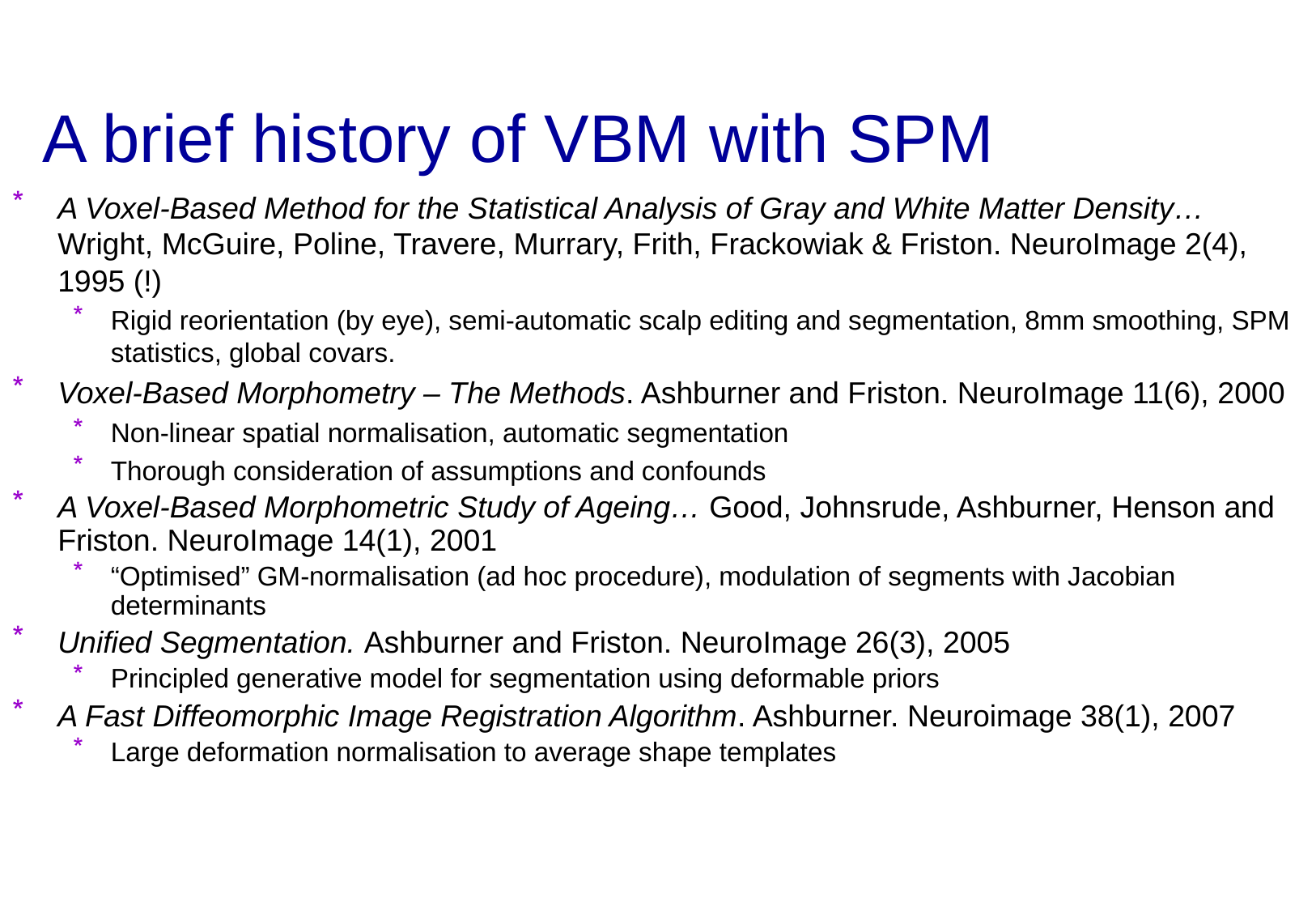

# A brief history of VBM with SPM
A Voxel-Based Method for the Statistical Analysis of Gray and White Matter Density… Wright, McGuire, Poline, Travere, Murrary, Frith, Frackowiak & Friston. NeuroImage 2(4), 1995 (!)
Rigid reorientation (by eye), semi-automatic scalp editing and segmentation, 8mm smoothing, SPM statistics, global covars.
Voxel-Based Morphometry – The Methods. Ashburner and Friston. NeuroImage 11(6), 2000
Non-linear spatial normalisation, automatic segmentation
Thorough consideration of assumptions and confounds
A Voxel-Based Morphometric Study of Ageing… Good, Johnsrude, Ashburner, Henson and Friston. NeuroImage 14(1), 2001
“Optimised” GM-normalisation (ad hoc procedure), modulation of segments with Jacobian determinants
Unified Segmentation. Ashburner and Friston. NeuroImage 26(3), 2005
Principled generative model for segmentation using deformable priors
A Fast Diffeomorphic Image Registration Algorithm. Ashburner. Neuroimage 38(1), 2007
Large deformation normalisation to average shape templates